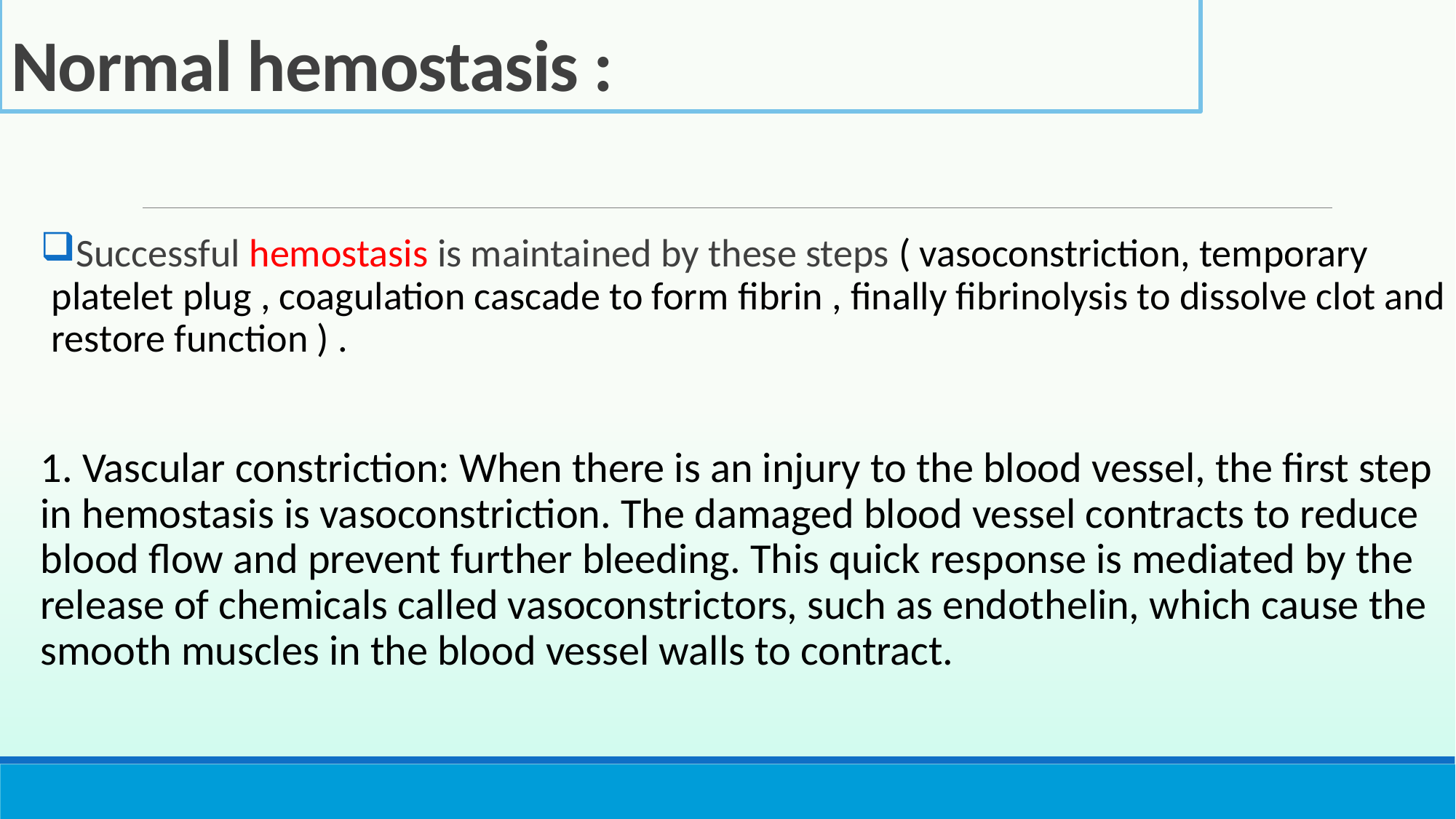

# Normal hemostasis :
Successful hemostasis is maintained by these steps ( vasoconstriction, temporary platelet plug , coagulation cascade to form fibrin , finally fibrinolysis to dissolve clot and restore function ) .

1. Vascular constriction: When there is an injury to the blood vessel, the first step in hemostasis is vasoconstriction. The damaged blood vessel contracts to reduce blood flow and prevent further bleeding. This quick response is mediated by the release of chemicals called vasoconstrictors, such as endothelin, which cause the smooth muscles in the blood vessel walls to contract.